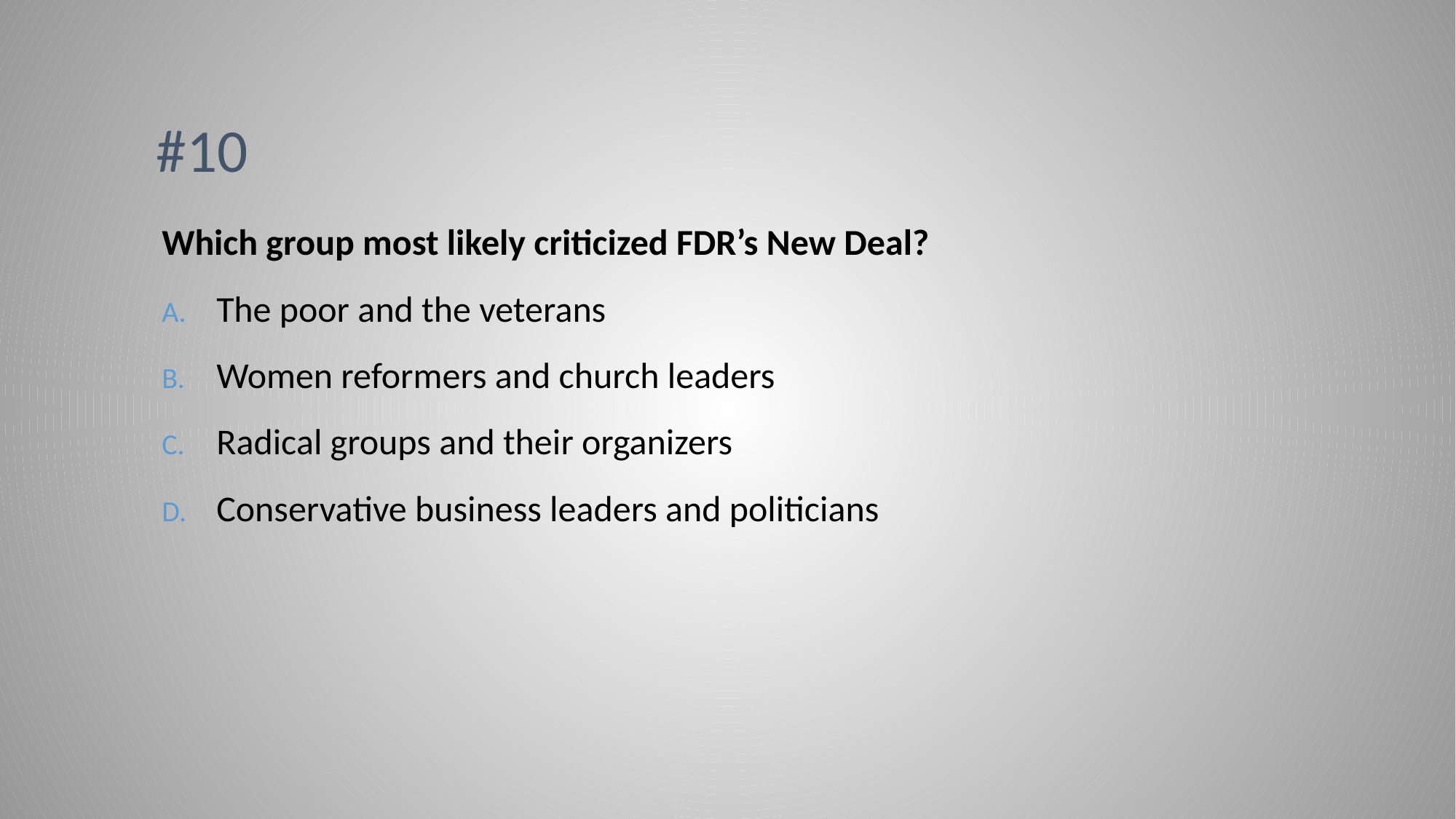

# #10
Which group most likely criticized FDR’s New Deal?
The poor and the veterans
Women reformers and church leaders
Radical groups and their organizers
Conservative business leaders and politicians